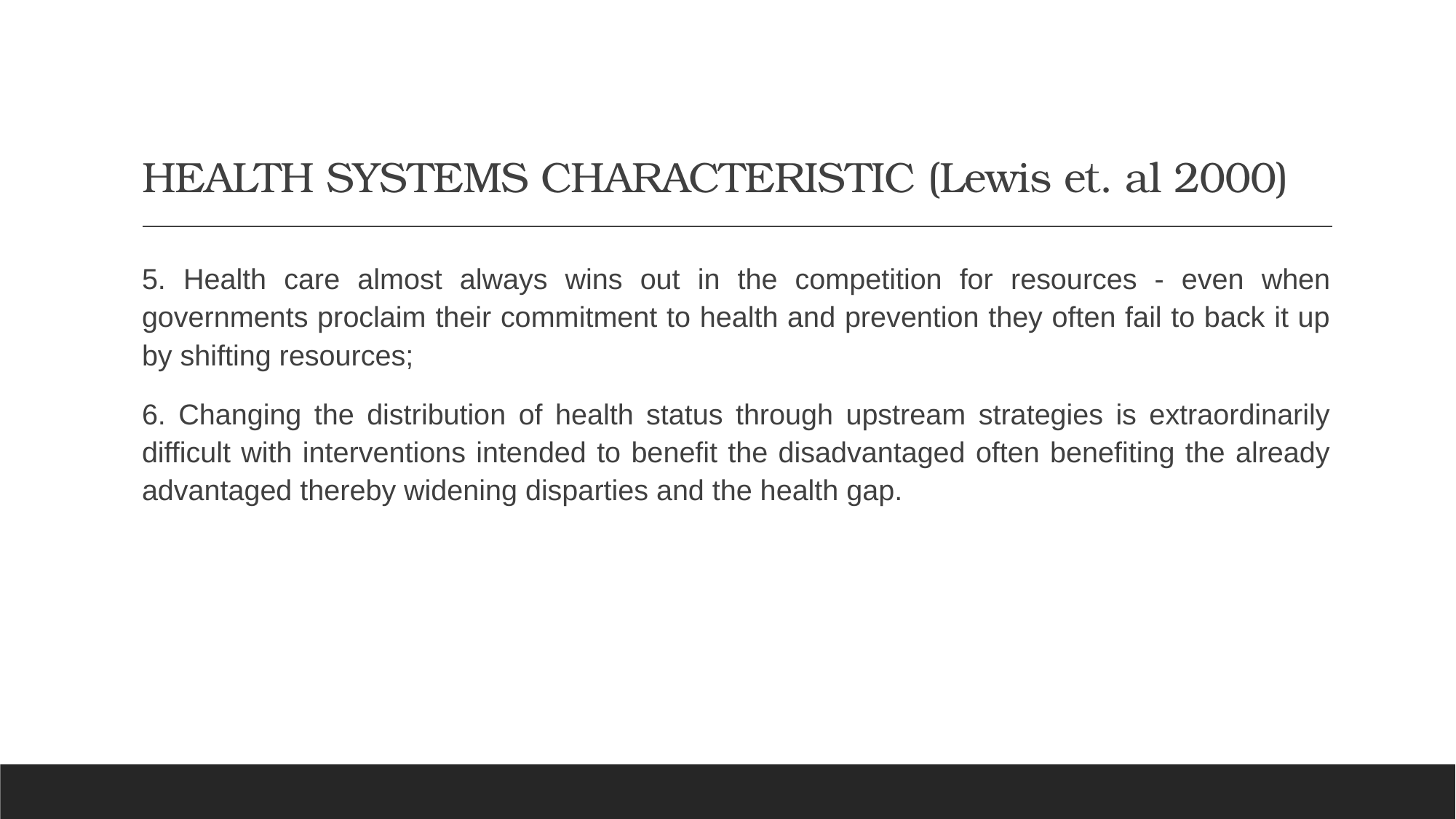

# HEALTH SYSTEMS CHARACTERISTIC (Lewis et. al 2000)
5. Health care almost always wins out in the competition for resources - even when governments proclaim their commitment to health and prevention they often fail to back it up by shifting resources;
6. Changing the distribution of health status through upstream strategies is extraordinarily difficult with interventions intended to benefit the disadvantaged often benefiting the already advantaged thereby widening disparties and the health gap.